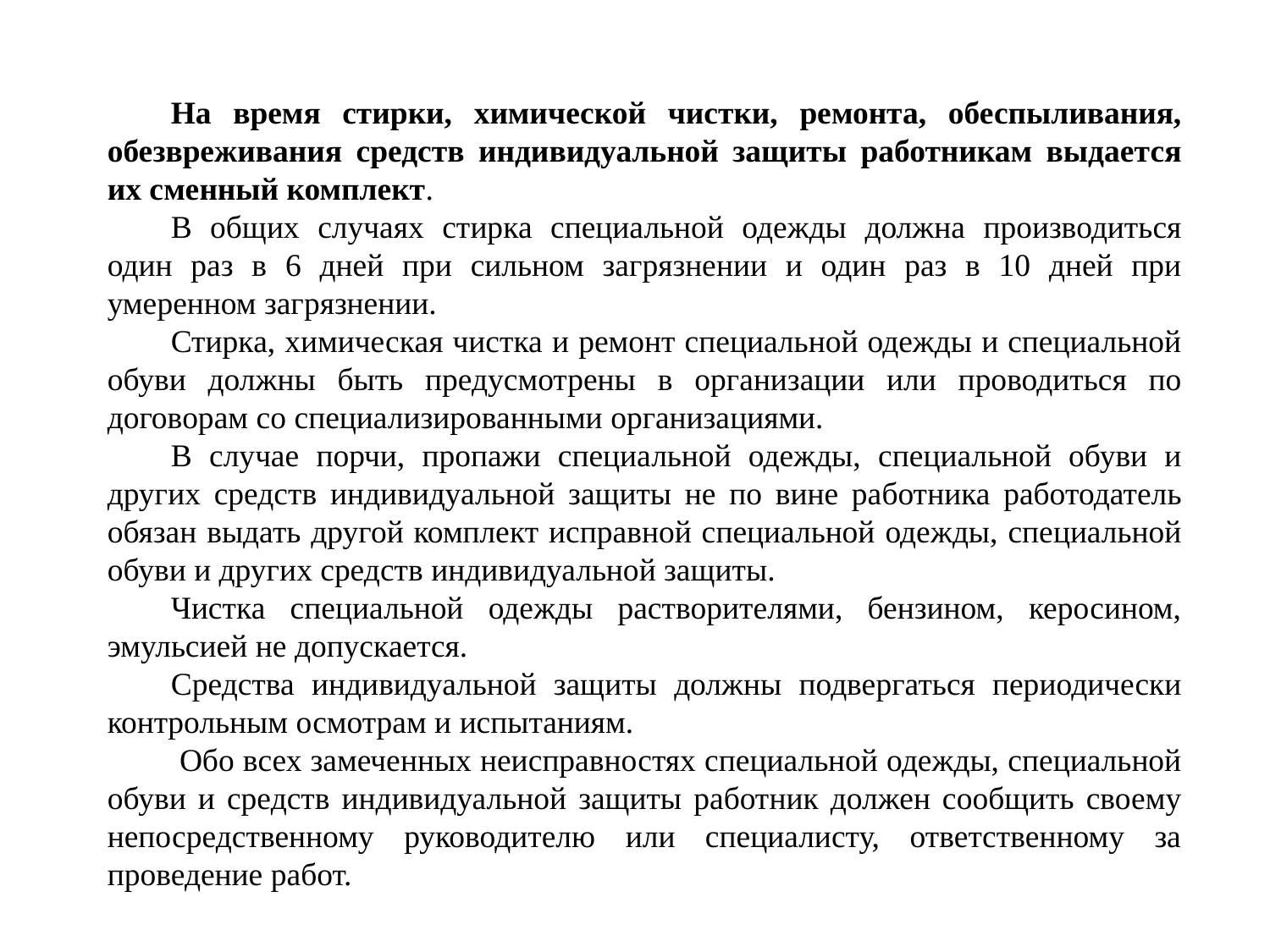

На время стирки, химической чистки, ремонта, обеспыливания, обезвреживания средств индивидуальной защиты работникам выдается их сменный комплект.
В общих случаях стирка специальной одежды должна производиться один раз в 6 дней при сильном загрязнении и один раз в 10 дней при умеренном загрязнении.
Стирка, химическая чистка и ремонт специальной одежды и специальной обуви должны быть предусмотрены в организации или проводиться по договорам со специализированными организациями.
В случае порчи, пропажи специальной одежды, специальной обуви и других средств индивидуальной защиты не по вине работника работодатель обязан выдать другой комплект исправной специальной одежды, специальной обуви и других средств индивидуальной защиты.
Чистка специальной одежды растворителями, бензином, керосином, эмульсией не допускается.
Средства индивидуальной защиты должны подвергаться периодически контрольным осмотрам и испытаниям.
 Обо всех замеченных неисправностях специальной одежды, специальной обуви и средств индивидуальной защиты работник должен сообщить своему непосредственному руководителю или специалисту, ответственному за проведение работ.